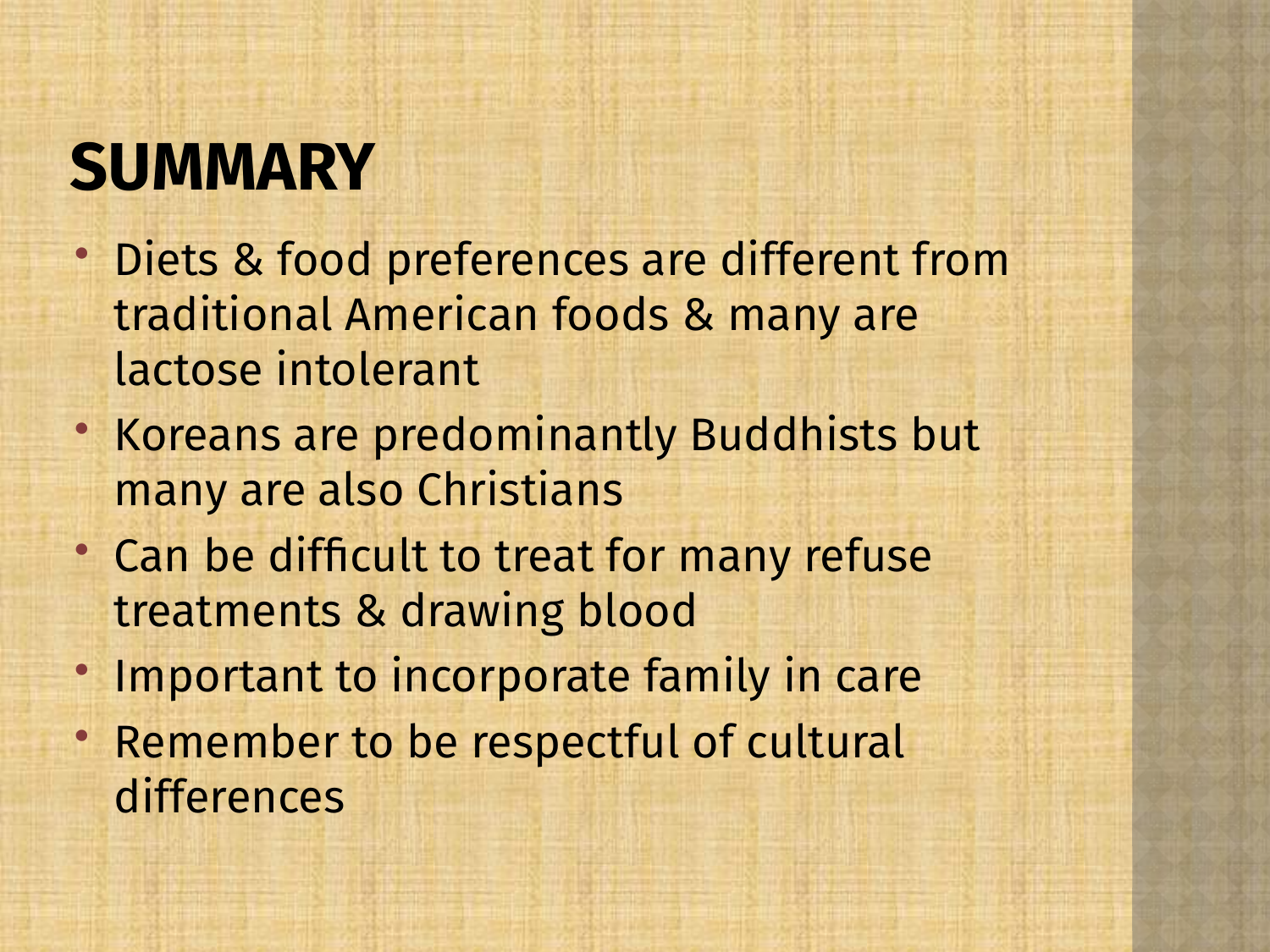

# Summary
Diets & food preferences are different from traditional American foods & many are lactose intolerant
Koreans are predominantly Buddhists but many are also Christians
Can be difficult to treat for many refuse treatments & drawing blood
Important to incorporate family in care
Remember to be respectful of cultural differences